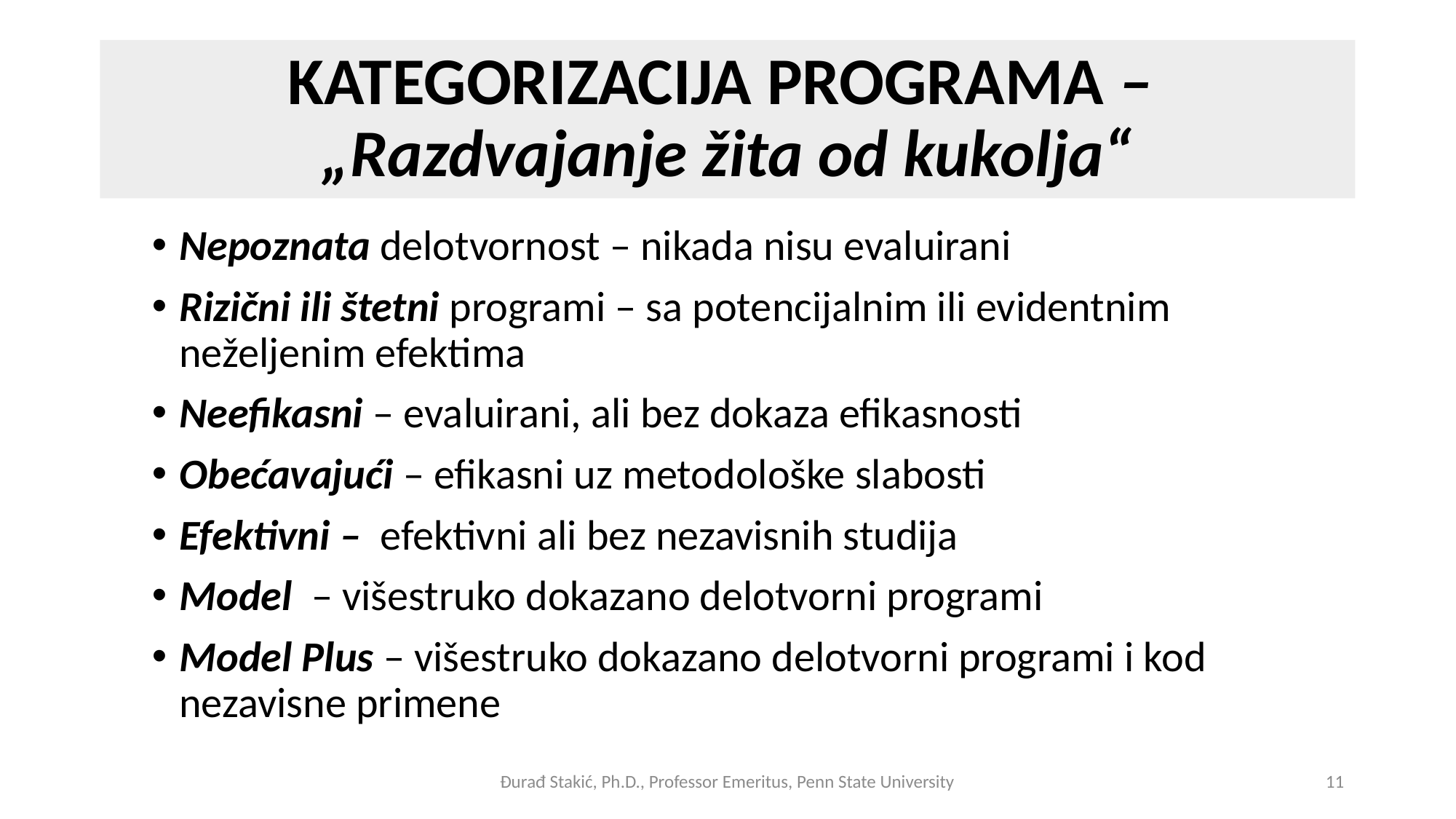

# KATEGORIZACIJA PROGRAMA – „Razdvajanje žita od kukolja“
Nepoznata delotvornost – nikada nisu evaluirani
Rizični ili štetni programi – sa potencijalnim ili evidentnim neželjenim efektima
Neefikasni – evaluirani, ali bez dokaza efikasnosti
Obećavajući – efikasni uz metodološke slabosti
Efektivni –  efektivni ali bez nezavisnih studija
Model  – višestruko dokazano delotvorni programi
Model Plus – višestruko dokazano delotvorni programi i kod nezavisne primene
Đurađ Stakić, Ph.D., Professor Emeritus, Penn State University
11